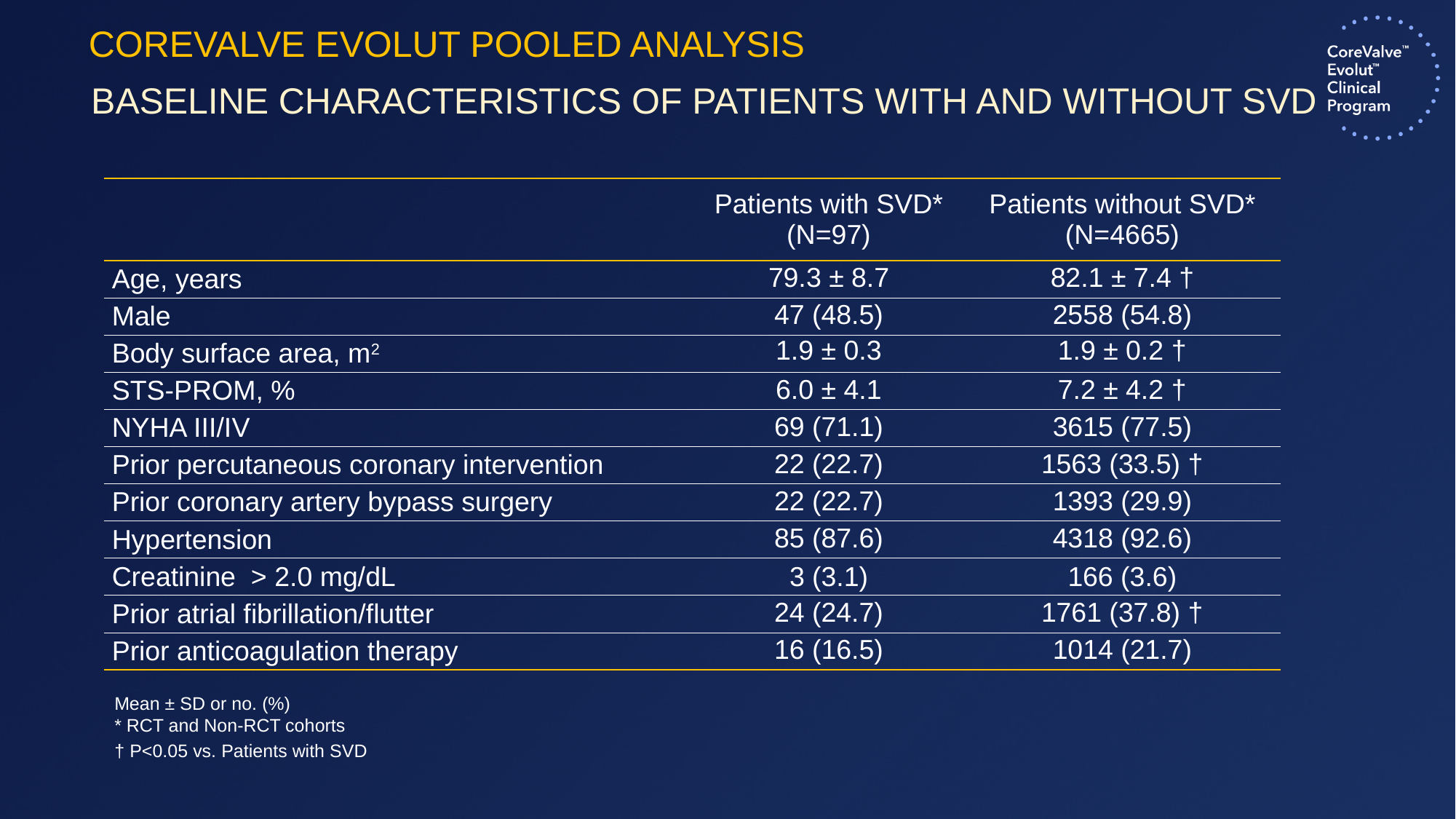

COREVALVE EVOLUT POOLED ANALYSIS
# Baseline Characteristics of Patients With and Without SVD
|  | Patients with SVD\* (N=97) | Patients without SVD\* (N=4665) |
| --- | --- | --- |
| Age, years | 79.3 ± 8.7 | 82.1 ± 7.4 † |
| Male | 47 (48.5) | 2558 (54.8) |
| Body surface area, m2 | 1.9 ± 0.3 | 1.9 ± 0.2 † |
| STS-PROM, % | 6.0 ± 4.1 | 7.2 ± 4.2 † |
| NYHA III/IV | 69 (71.1) | 3615 (77.5) |
| Prior percutaneous coronary intervention | 22 (22.7) | 1563 (33.5) † |
| Prior coronary artery bypass surgery | 22 (22.7) | 1393 (29.9) |
| Hypertension | 85 (87.6) | 4318 (92.6) |
| Creatinine  > 2.0 mg/dL | 3 (3.1) | 166 (3.6) |
| Prior atrial fibrillation/flutter | 24 (24.7) | 1761 (37.8) † |
| Prior anticoagulation therapy | 16 (16.5) | 1014 (21.7) |
Mean ± SD or no. (%)
* RCT and Non-RCT cohorts
† P<0.05 vs. Patients with SVD